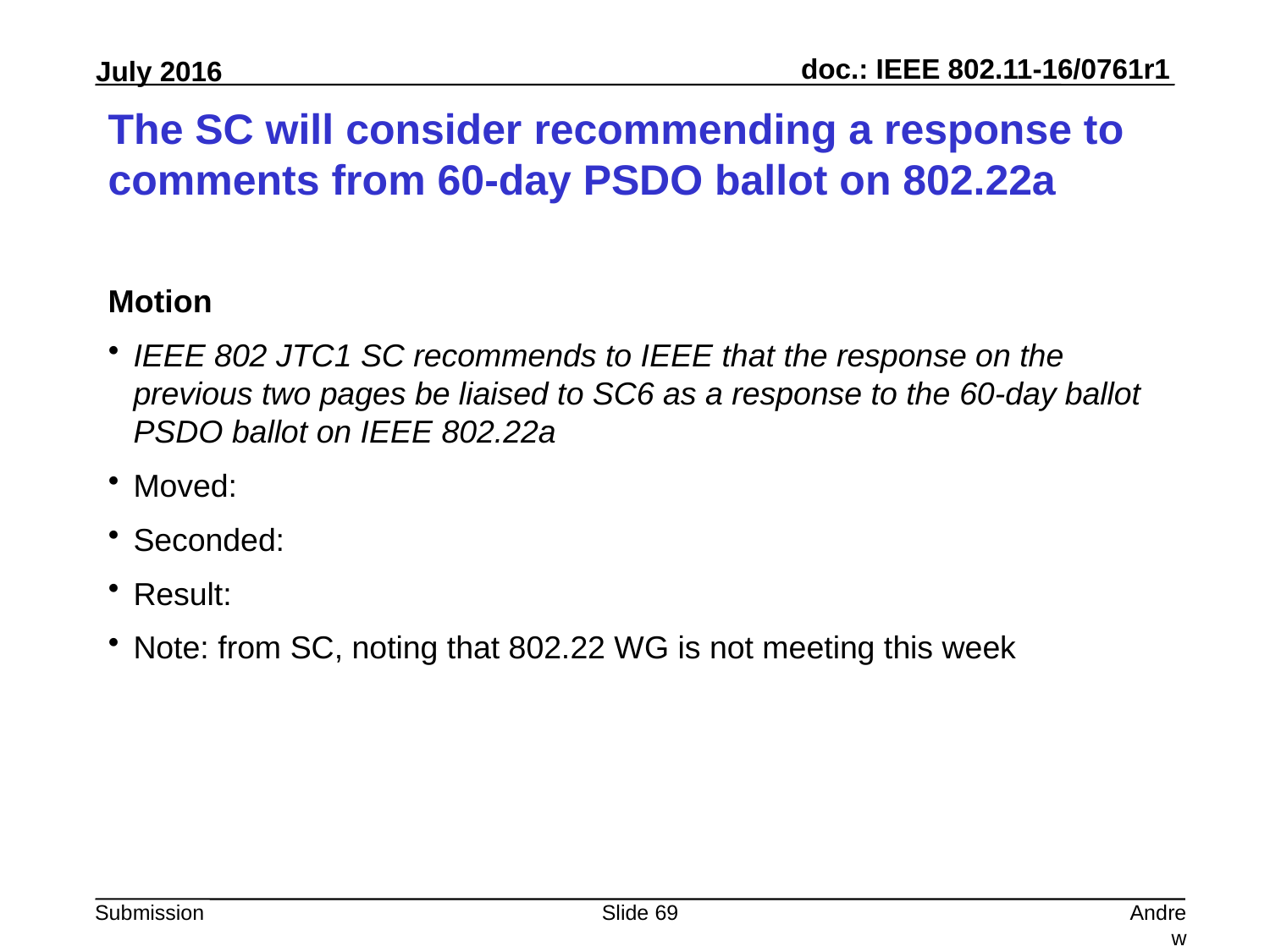

# The SC will consider recommending a response to comments from 60-day PSDO ballot on 802.22a
Motion
IEEE 802 JTC1 SC recommends to IEEE that the response on the previous two pages be liaised to SC6 as a response to the 60-day ballot PSDO ballot on IEEE 802.22a
Moved:
Seconded:
Result:
Note: from SC, noting that 802.22 WG is not meeting this week

Slide 69
Andrew Myles, Cisco